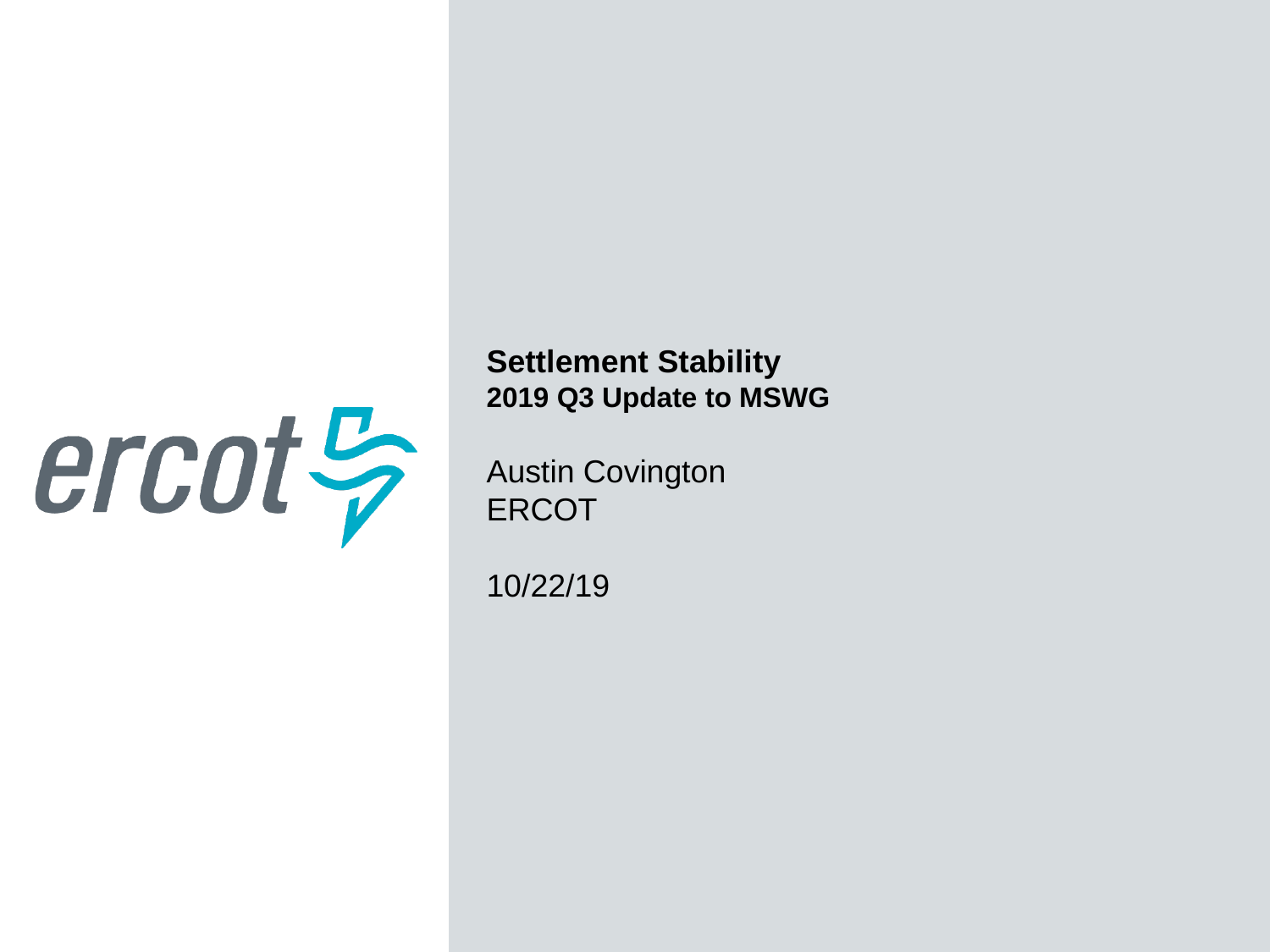

Settlement Stability
2019 Q3 Update to MSWG

Austin Covington
ERCOT

10/22/19